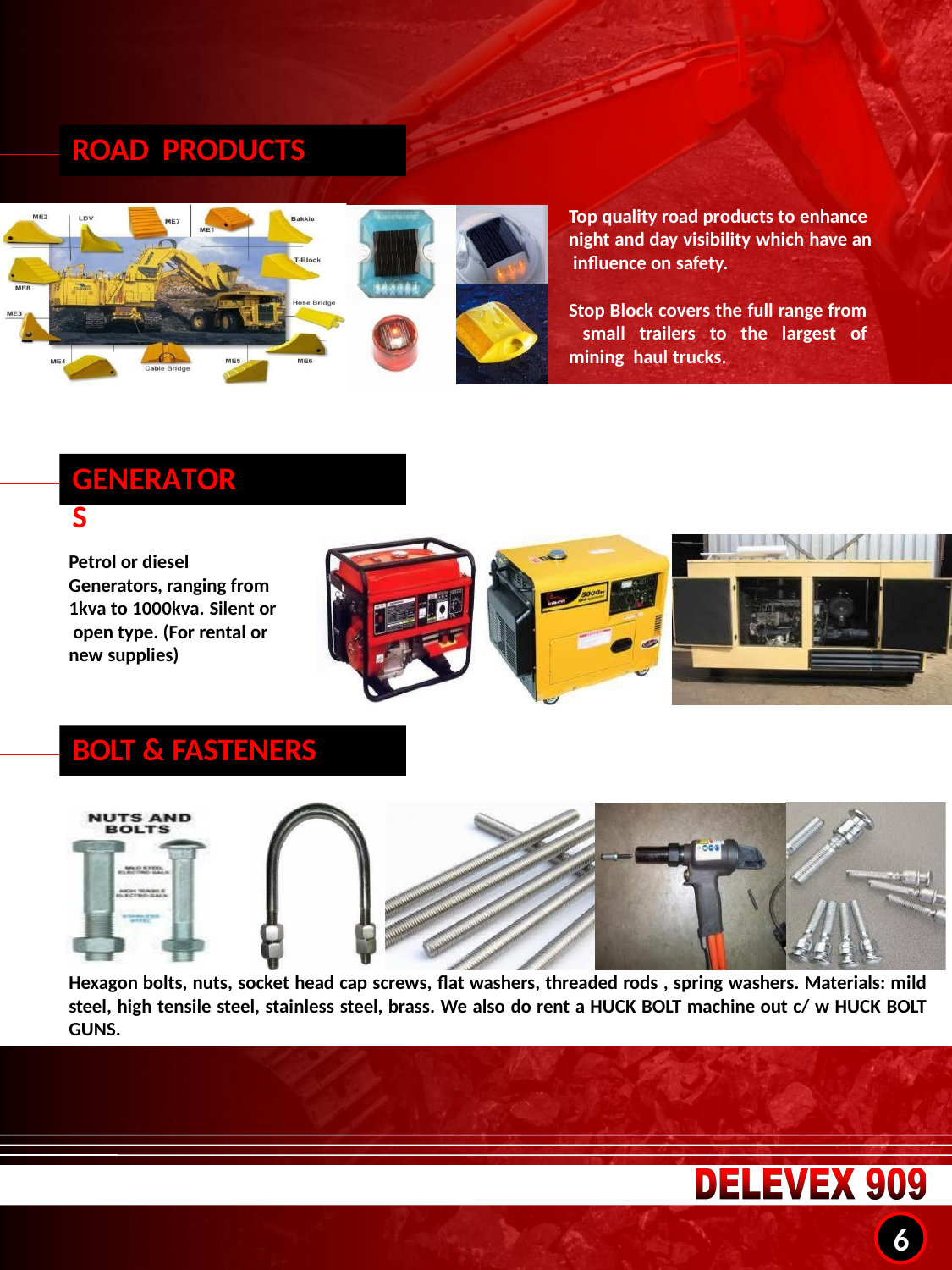

ROAD PRODUCTS

Top quality road products to enhance  night and day visibility which have an  influence on safety.

Stop Block covers the full range from  small trailers to the largest of mining  haul trucks.

GENERATORS

Petrol or diesel  Generators, ranging from  1kva to 1000kva. Silent or  open type. (For rental or  new supplies)

BOLT & FASTENERS

Hexagon bolts, nuts, socket head cap screws, flat washers, threaded rods , spring washers. Materials: mild  steel, high tensile steel, stainless steel, brass. We also do rent a HUCK BOLT machine out c/ w HUCK BOLT  GUNS.

6